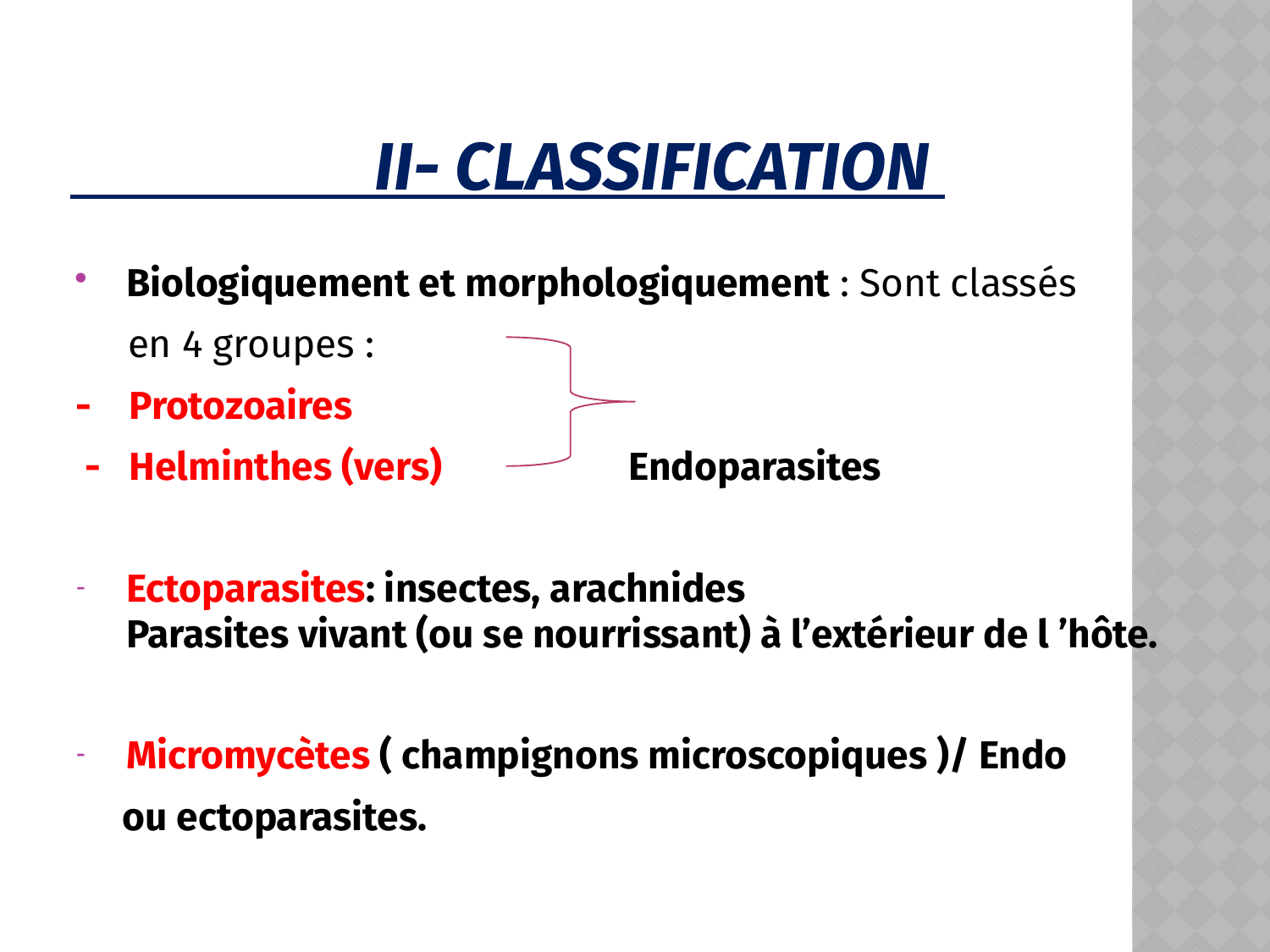

# II- classification

Biologiquement et morphologiquement : Sont classés
     en 4 groupes :
-    Protozoaires
 -   Helminthes (vers)                    Endoparasites

Ectoparasites: insectes, arachnides
	Parasites vivant (ou se nourrissant) à l’extérieur de l ’hôte.

Micromycètes ( champignons microscopiques )/ Endo
     ou ectoparasites.